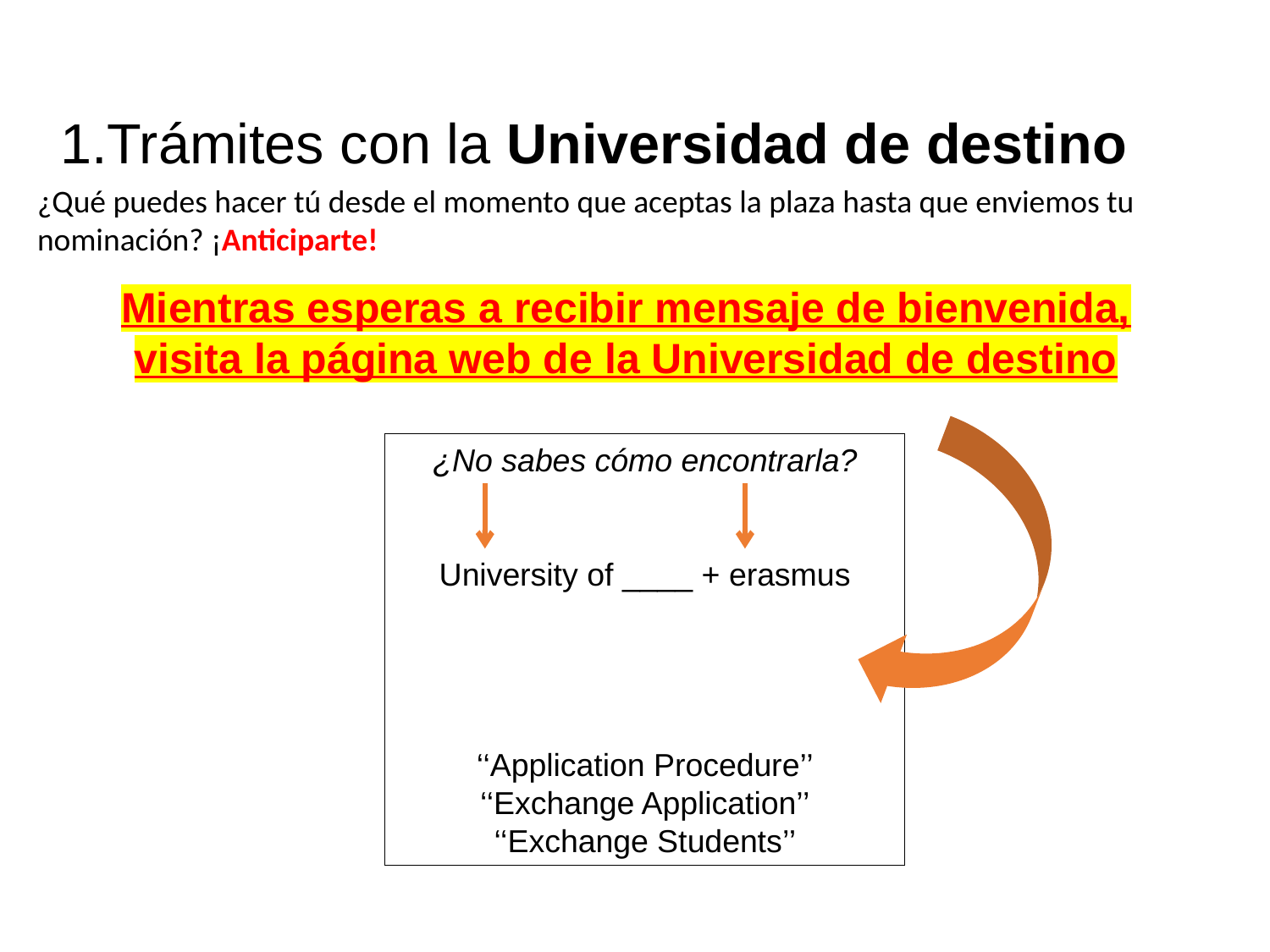

1.Trámites con la Universidad de destino
¿Qué puedes hacer tú desde el momento que aceptas la plaza hasta que enviemos tu nominación? ¡Anticiparte!
Mientras esperas a recibir mensaje de bienvenida, visita la página web de la Universidad de destino
¿No sabes cómo encontrarla?

University of ____ + erasmus

‘‘Application Procedure’’
‘‘Exchange Application’’
‘‘Exchange Students’’